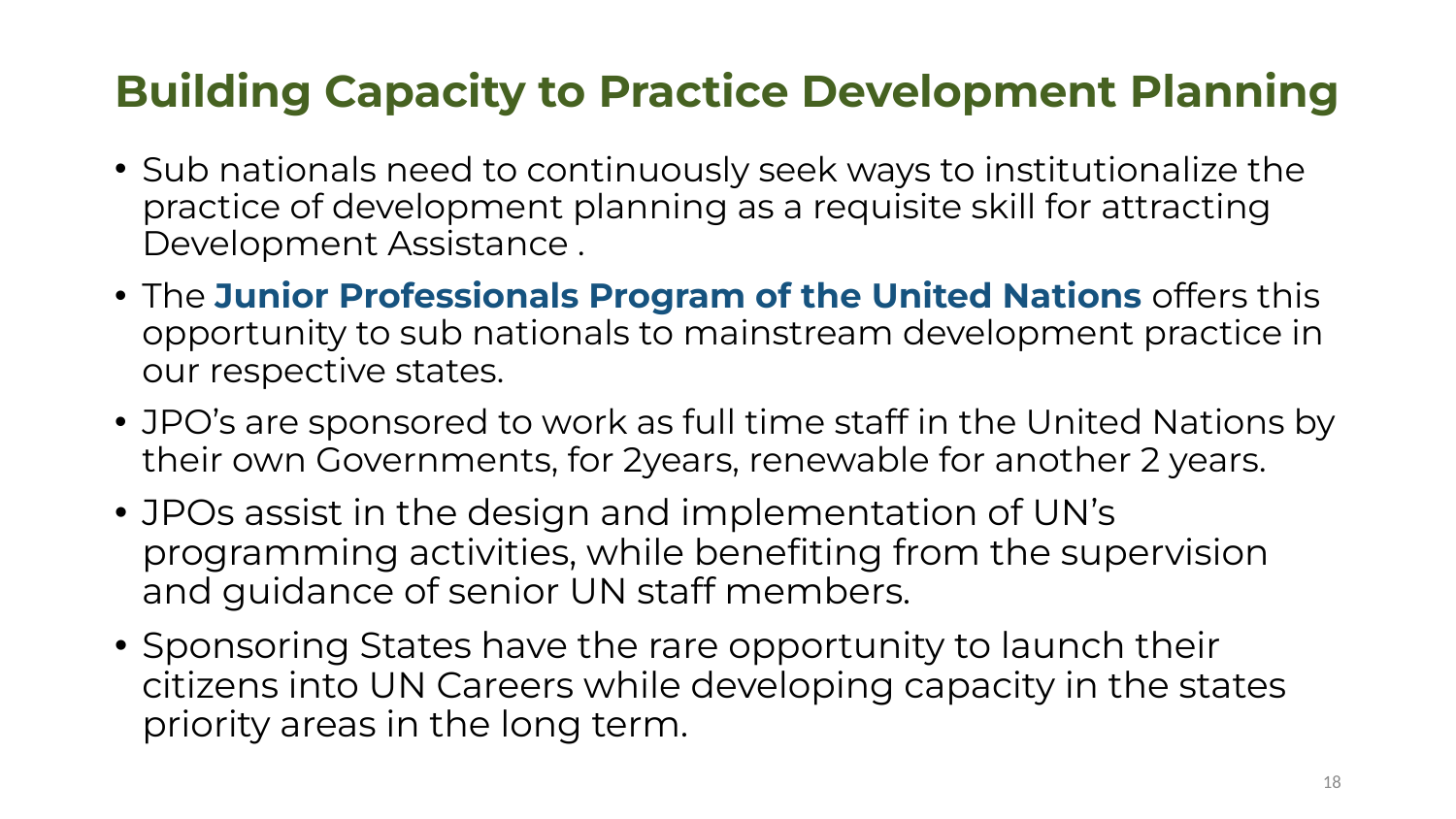

# Building Capacity to Practice Development Planning
Sub nationals need to continuously seek ways to institutionalize the practice of development planning as a requisite skill for attracting Development Assistance .
The Junior Professionals Program of the United Nations offers this opportunity to sub nationals to mainstream development practice in our respective states.
JPO’s are sponsored to work as full time staff in the United Nations by their own Governments, for 2years, renewable for another 2 years.
JPOs assist in the design and implementation of UN’s programming activities, while benefiting from the supervision and guidance of senior UN staff members.
Sponsoring States have the rare opportunity to launch their citizens into UN Careers while developing capacity in the states priority areas in the long term.

INTRODUCTION
2012
18